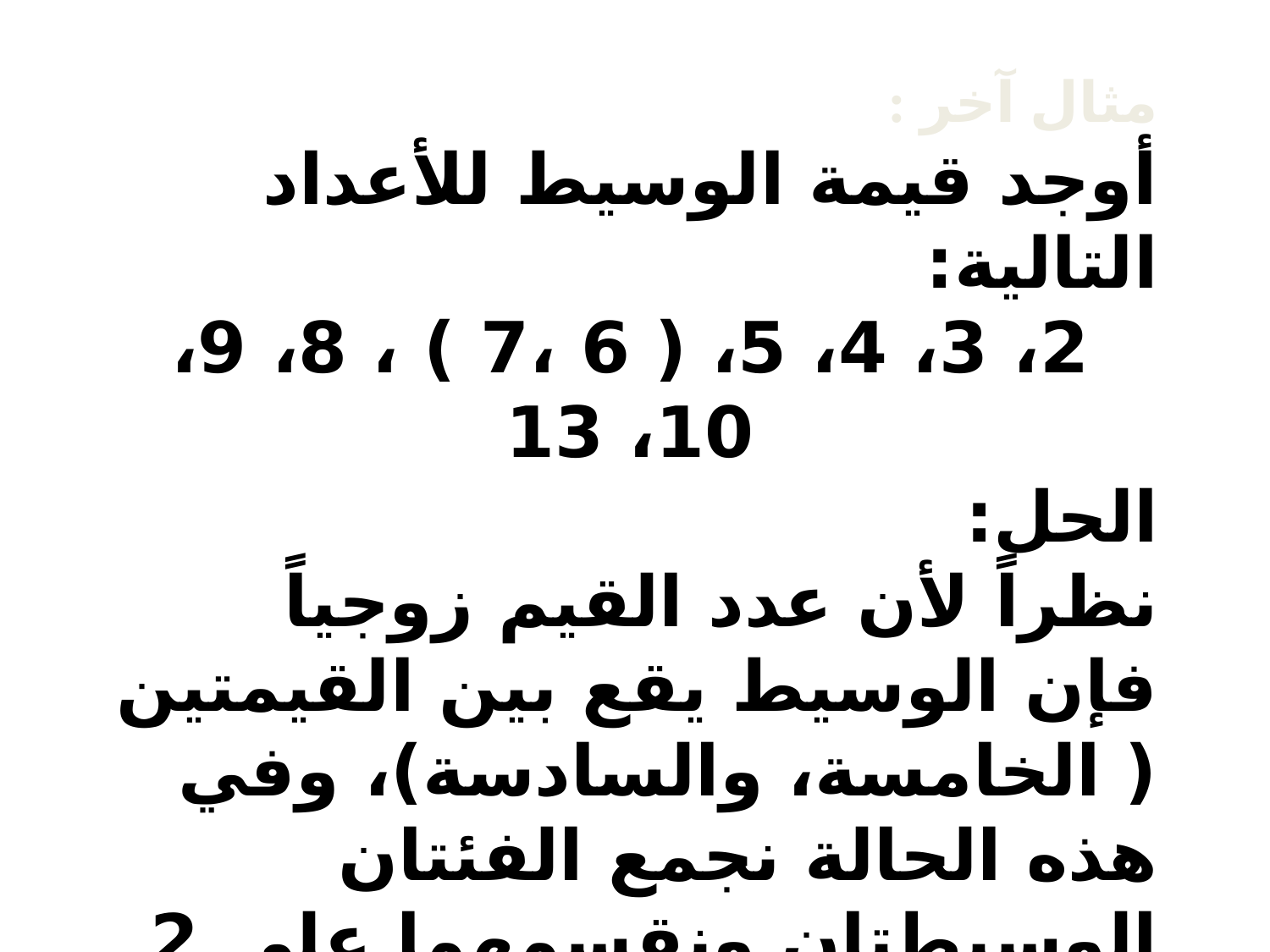

مثال آخر :
أوجد قيمة الوسيط للأعداد التالية:
2، 3، 4، 5، ( 6 ،7 ) ، 8، 9، 10، 13
الحل:
نظراً لأن عدد القيم زوجياً
فإن الوسيط يقع بين القيمتين ( الخامسة، والسادسة)، وفي هذه الحالة نجمع الفئتان الوسيطتان ونقسمهما على 2 لكي نحصل على الوسيط (6 + 7 ) / 2 ) = (2/13) = 6.5